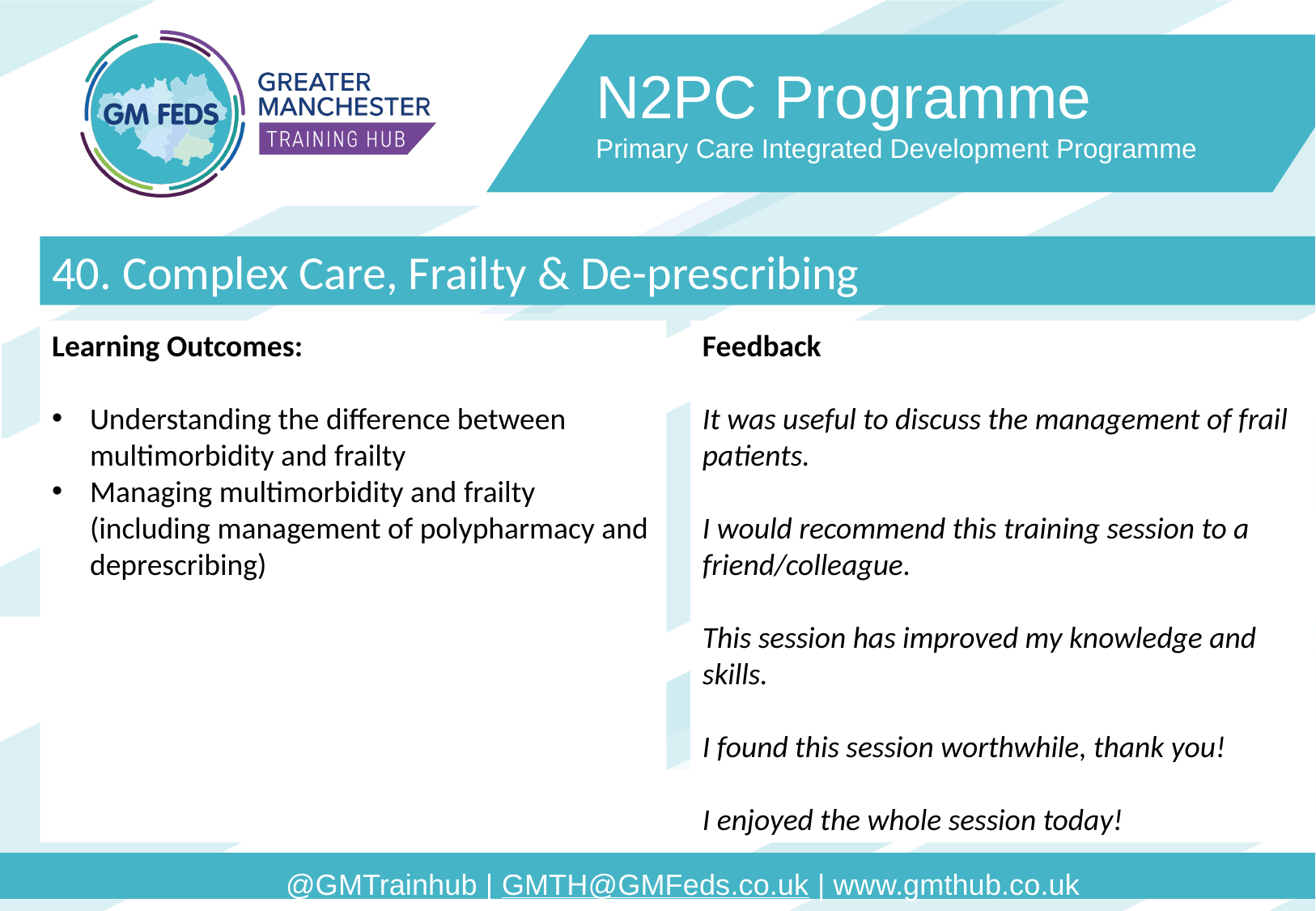

N2PC Programme
Primary Care Integrated Development Programme
40. Complex Care, Frailty & De-prescribing
Learning Outcomes:

Understanding the difference between multimorbidity and frailty
Managing multimorbidity and frailty (including management of polypharmacy and deprescribing)

Feedback

It was useful to discuss the management of frail patients.

I would recommend this training session to a friend/colleague.

This session has improved my knowledge and skills.

I found this session worthwhile, thank you!

I enjoyed the whole session today!
@GMTrainhub | GMTH@GMFeds.co.uk | www.gmthub.co.uk